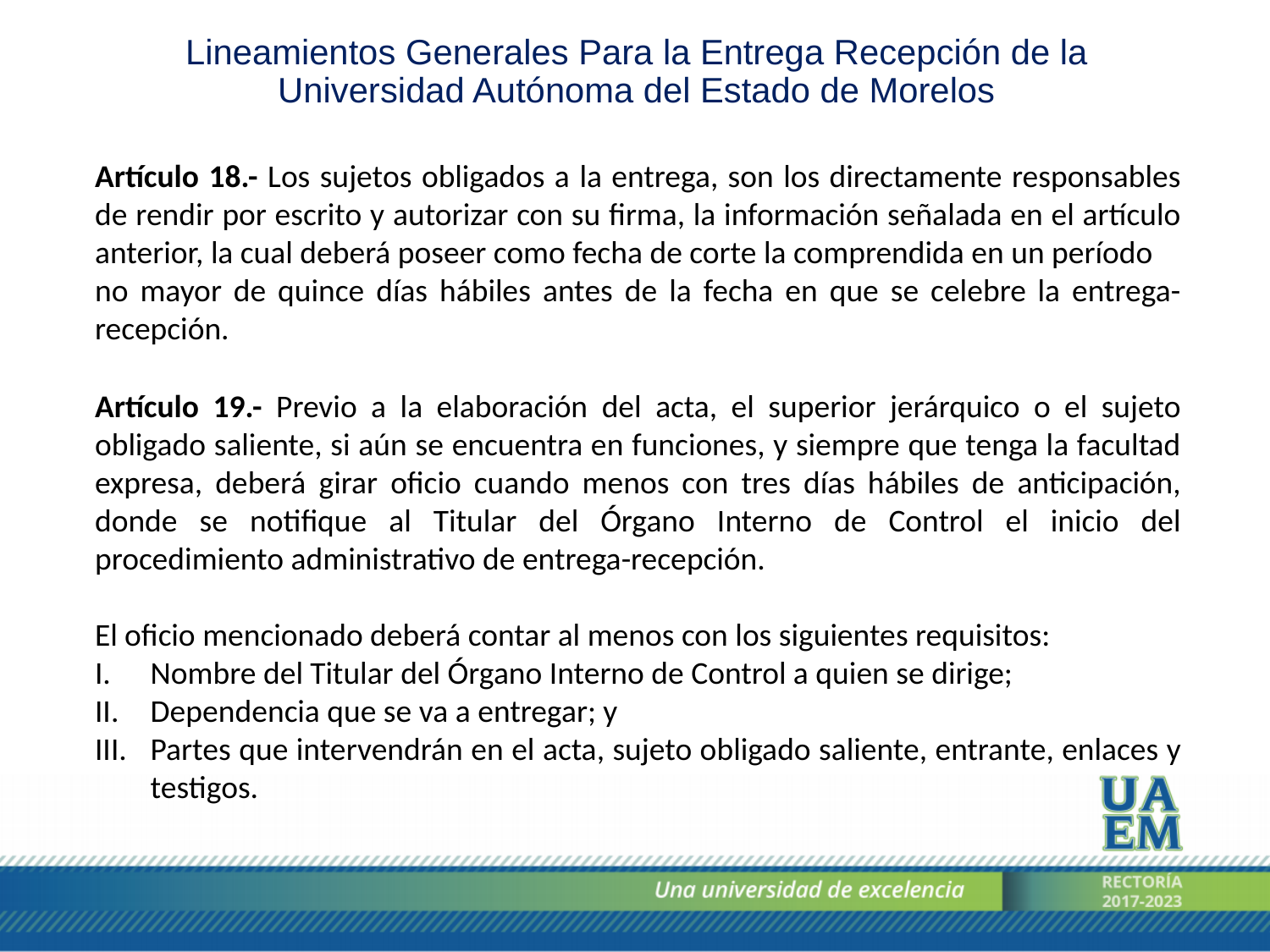

Lineamientos Generales Para la Entrega Recepción de la Universidad Autónoma del Estado de Morelos
Artículo 18.- Los sujetos obligados a la entrega, son los directamente responsables de rendir por escrito y autorizar con su firma, la información señalada en el artículo anterior, la cual deberá poseer como fecha de corte la comprendida en un período
no mayor de quince días hábiles antes de la fecha en que se celebre la entrega-recepción.
Artículo 19.- Previo a la elaboración del acta, el superior jerárquico o el sujeto obligado saliente, si aún se encuentra en funciones, y siempre que tenga la facultad expresa, deberá girar oficio cuando menos con tres días hábiles de anticipación, donde se notifique al Titular del Órgano Interno de Control el inicio del procedimiento administrativo de entrega-recepción.

El oficio mencionado deberá contar al menos con los siguientes requisitos:
Nombre del Titular del Órgano Interno de Control a quien se dirige;
Dependencia que se va a entregar; y
Partes que intervendrán en el acta, sujeto obligado saliente, entrante, enlaces y testigos.